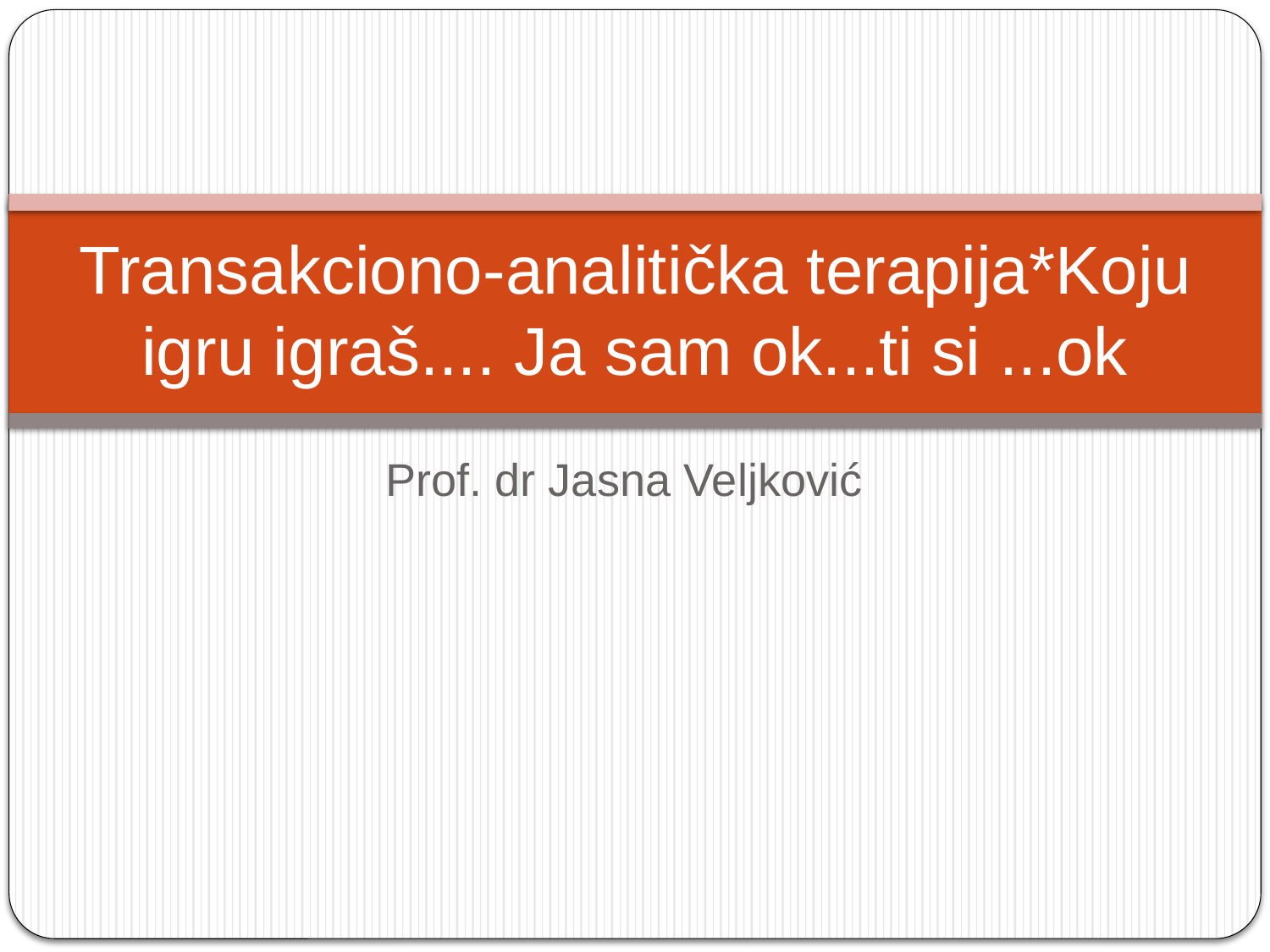

# Transakciono-analitička terapija*Koju igru igraš.... Ja sam ok...ti si ...ok
Prof. dr Jasna Veljković